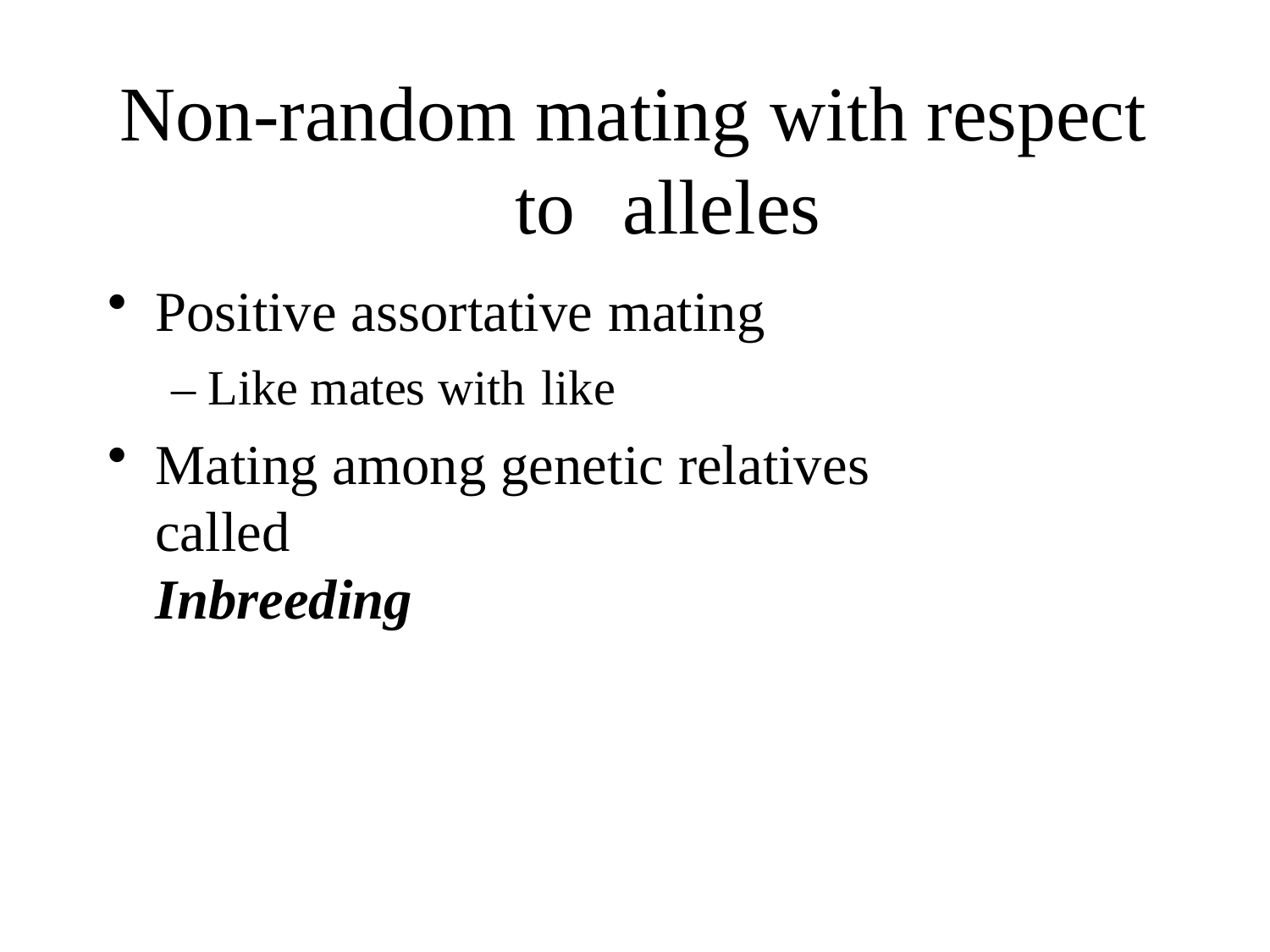

# Non-random mating with respect  to	alleles
Positive assortative mating
– Like mates with like
Mating among genetic relatives called
Inbreeding